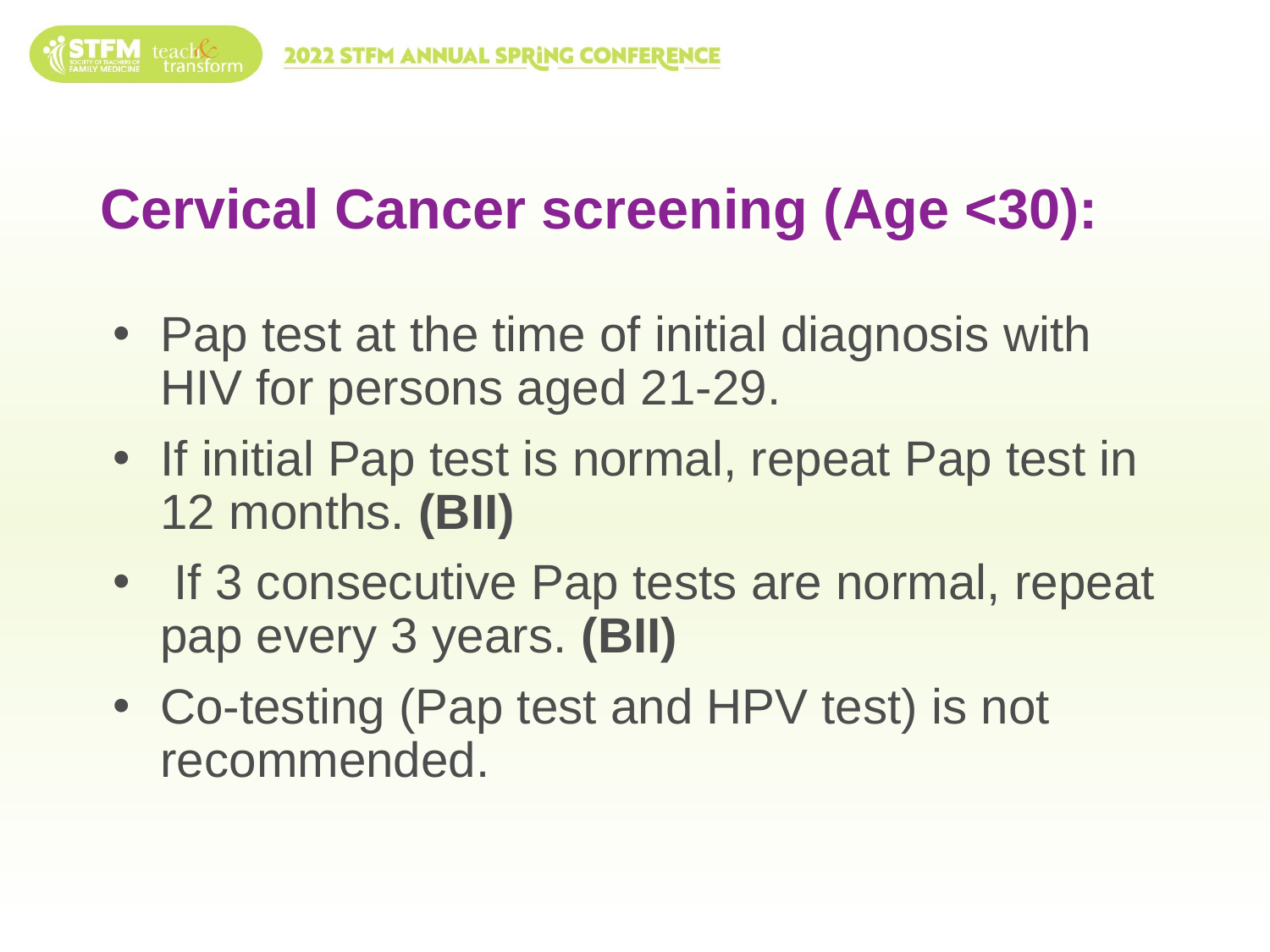

# Cervical Cancer screening (Age <30):
Pap test at the time of initial diagnosis with HIV for persons aged 21-29.
If initial Pap test is normal, repeat Pap test in 12 months. (BII)
 If 3 consecutive Pap tests are normal, repeat pap every 3 years. (BII)
Co-testing (Pap test and HPV test) is not recommended.